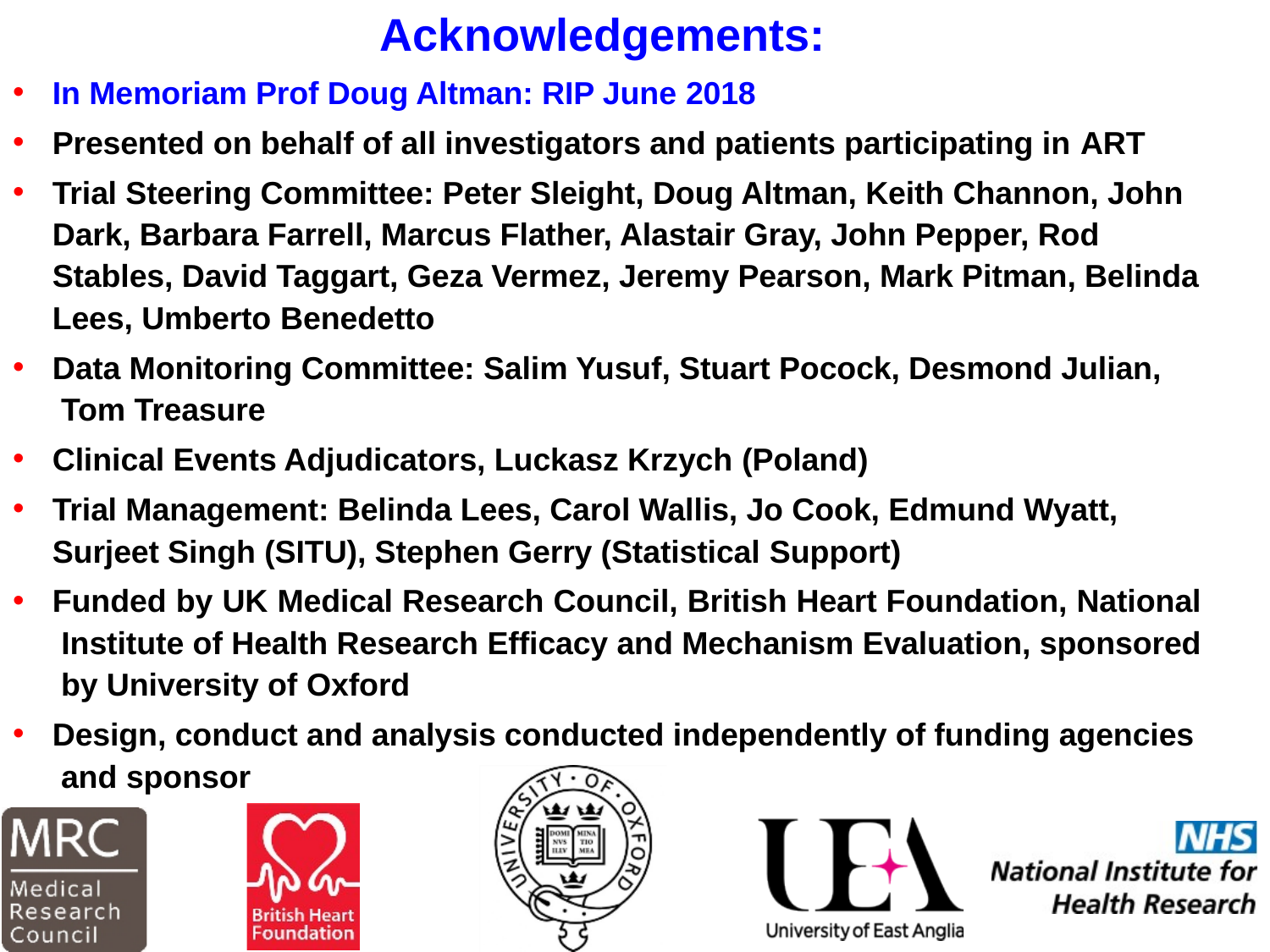

# Acknowledgements:
In Memoriam Prof Doug Altman: RIP June 2018
Presented on behalf of all investigators and patients participating in ART
Trial Steering Committee: Peter Sleight, Doug Altman, Keith Channon, John  Dark, Barbara Farrell, Marcus Flather, Alastair Gray, John Pepper, Rod  Stables, David Taggart, Geza Vermez, Jeremy Pearson, Mark Pitman, Belinda  Lees, Umberto Benedetto
Data Monitoring Committee: Salim Yusuf, Stuart Pocock, Desmond Julian,  Tom Treasure
Clinical Events Adjudicators, Luckasz Krzych (Poland)
Trial Management: Belinda Lees, Carol Wallis, Jo Cook, Edmund Wyatt,  Surjeet Singh (SITU), Stephen Gerry (Statistical Support)
Funded by UK Medical Research Council, British Heart Foundation, National  Institute of Health Research Efficacy and Mechanism Evaluation, sponsored  by University of Oxford
Design, conduct and analysis conducted independently of funding agencies  and sponsor